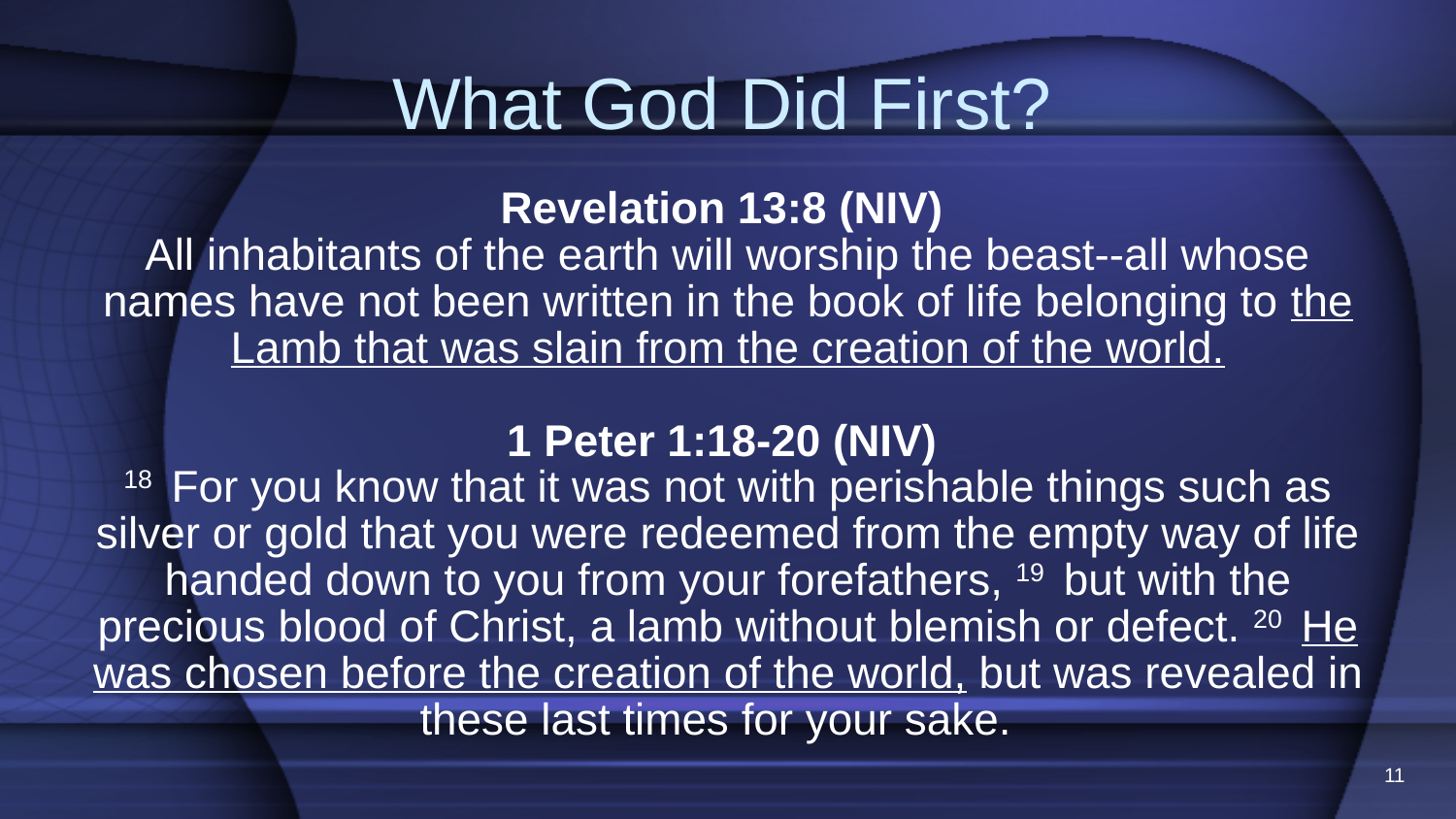

# What God Did First?
Revelation 13:8 (NIV)
All inhabitants of the earth will worship the beast--all whose names have not been written in the book of life belonging to the Lamb that was slain from the creation of the world.

1 Peter 1:18-20 (NIV)
18  For you know that it was not with perishable things such as silver or gold that you were redeemed from the empty way of life handed down to you from your forefathers, 19  but with the precious blood of Christ, a lamb without blemish or defect. 20  He was chosen before the creation of the world, but was revealed in these last times for your sake.
11